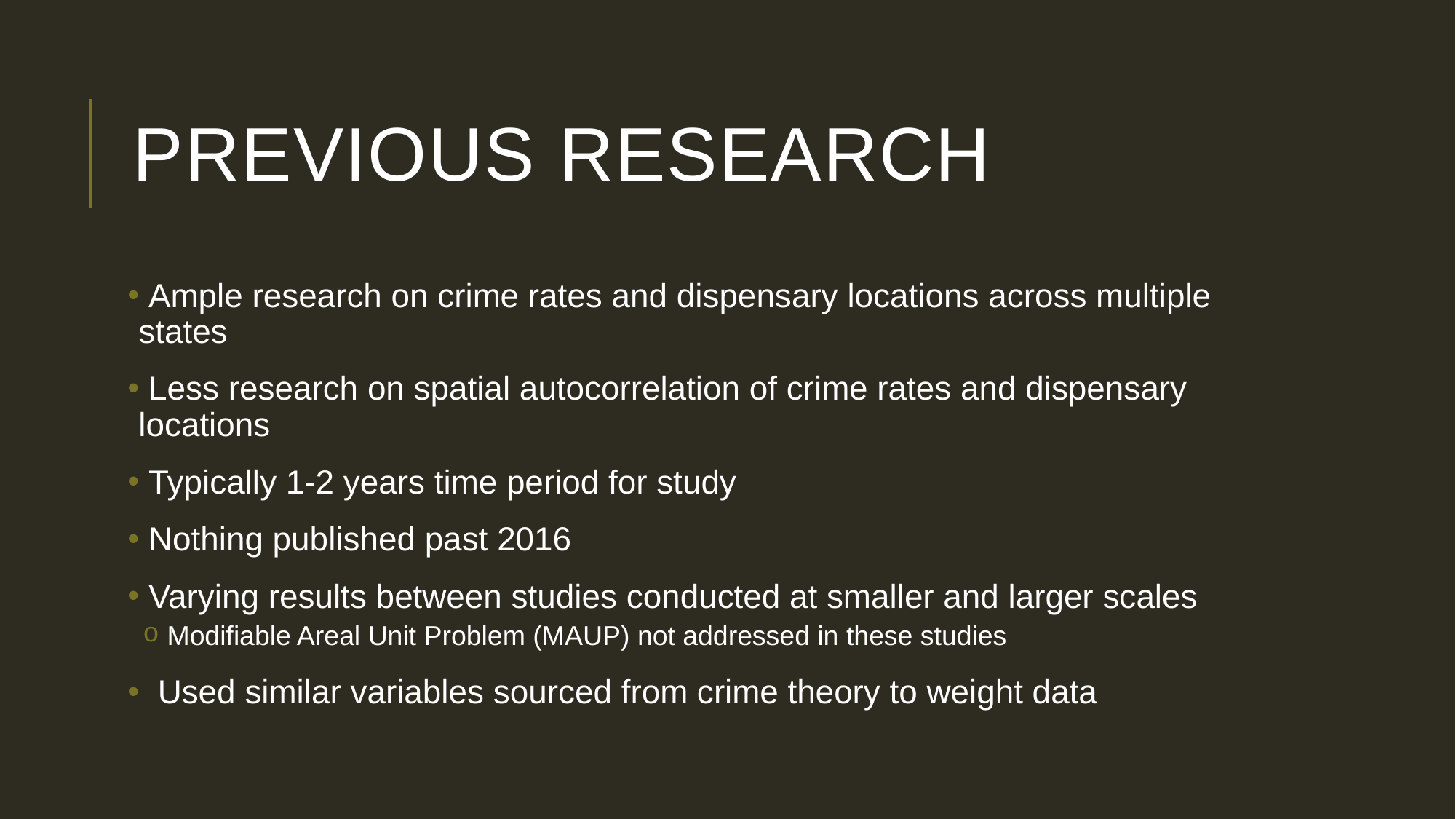

# Previous Research
 Ample research on crime rates and dispensary locations across multiple states
 Less research on spatial autocorrelation of crime rates and dispensary locations
 Typically 1-2 years time period for study
 Nothing published past 2016
 Varying results between studies conducted at smaller and larger scales
 Modifiable Areal Unit Problem (MAUP) not addressed in these studies
  Used similar variables sourced from crime theory to weight data